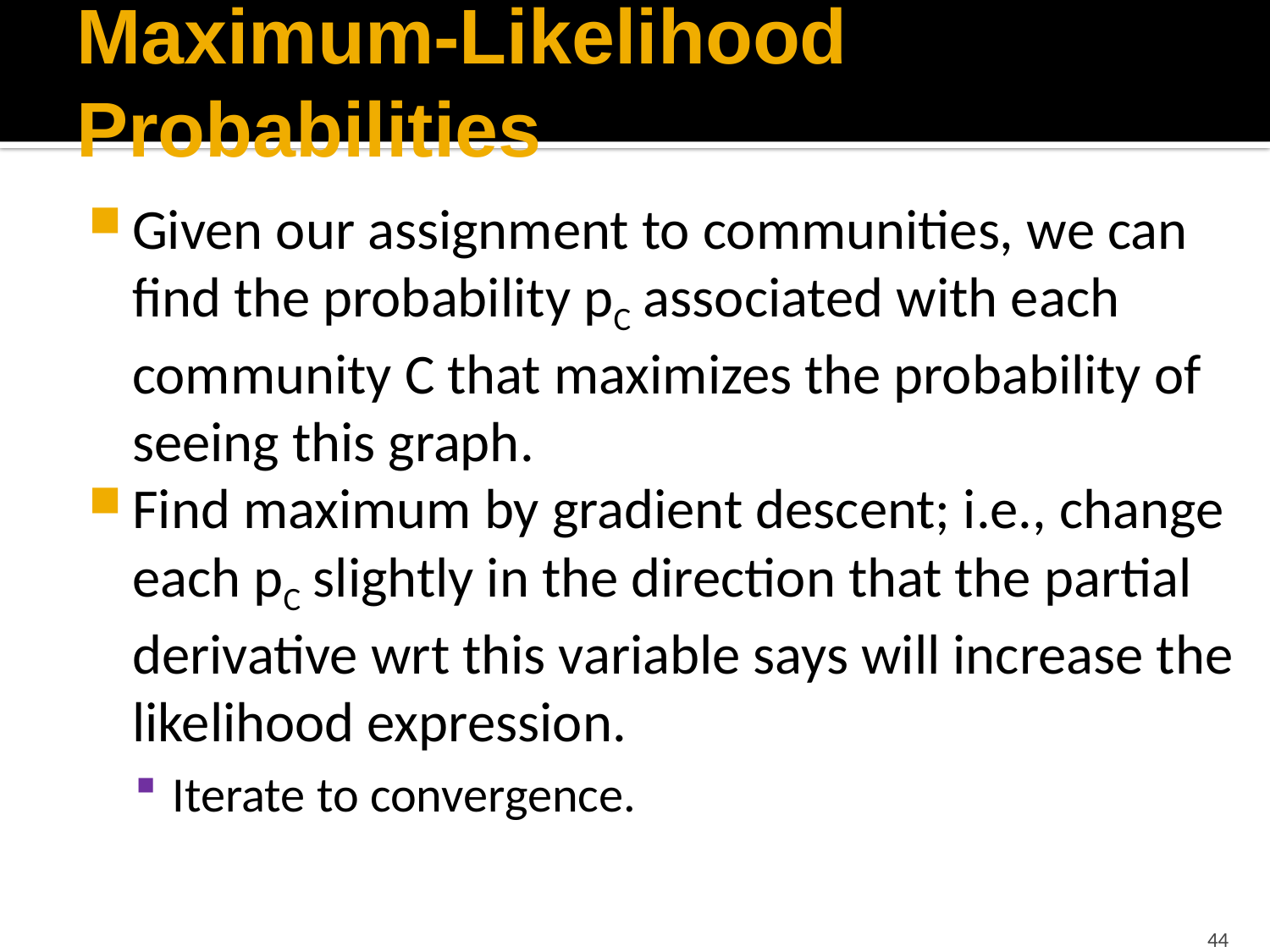

# Maximum-Likelihood Probabilities
Given our assignment to communities, we can find the probability pC associated with each community C that maximizes the probability of seeing this graph.
Find maximum by gradient descent; i.e., change each pC slightly in the direction that the partial derivative wrt this variable says will increase the likelihood expression.
Iterate to convergence.
44